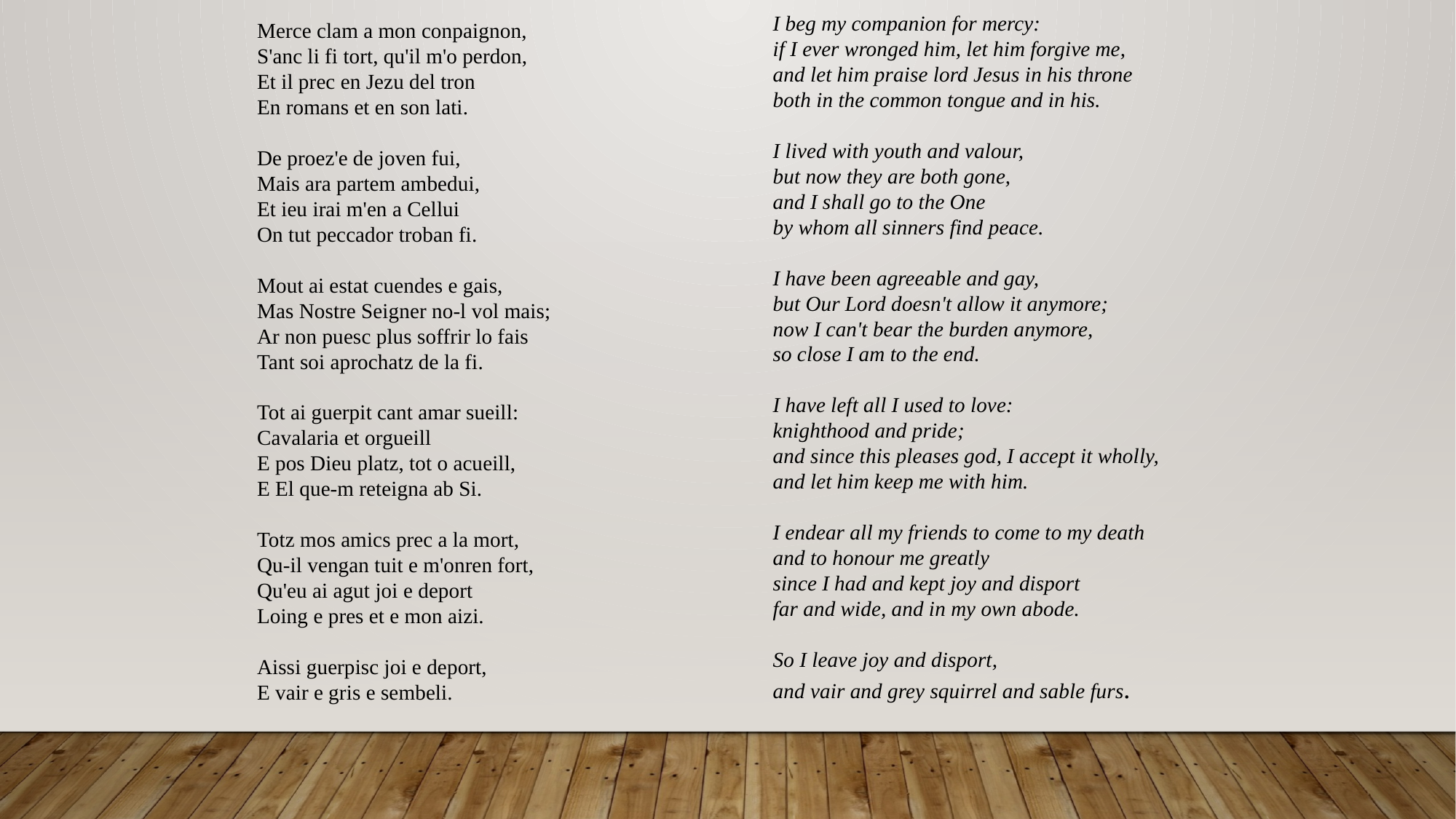

I beg my companion for mercy:
if I ever wronged him, let him forgive me,
and let him praise lord Jesus in his throne
both in the common tongue and in his.
I lived with youth and valour,
but now they are both gone,
and I shall go to the One
by whom all sinners find peace.
I have been agreeable and gay,
but Our Lord doesn't allow it anymore;
now I can't bear the burden anymore,
so close I am to the end.
I have left all I used to love:
knighthood and pride;
and since this pleases god, I accept it wholly,
and let him keep me with him.
I endear all my friends to come to my death
and to honour me greatly
since I had and kept joy and disport
far and wide, and in my own abode.
So I leave joy and disport,
and vair and grey squirrel and sable furs.
Merce clam a mon conpaignon,
S'anc li fi tort, qu'il m'o perdon,
Et il prec en Jezu del tron
En romans et en son lati.
De proez'e de joven fui,
Mais ara partem ambedui,
Et ieu irai m'en a Cellui
On tut peccador troban fi.
Mout ai estat cuendes e gais,
Mas Nostre Seigner no-l vol mais;
Ar non puesc plus soffrir lo fais
Tant soi aprochatz de la fi.
Tot ai guerpit cant amar sueill:
Cavalaria et orgueill
E pos Dieu platz, tot o acueill,
E El que-m reteigna ab Si.
Totz mos amics prec a la mort,
Qu-il vengan tuit e m'onren fort,
Qu'eu ai agut joi e deport
Loing e pres et e mon aizi.
Aissi guerpisc joi e deport,
E vair e gris e sembeli.